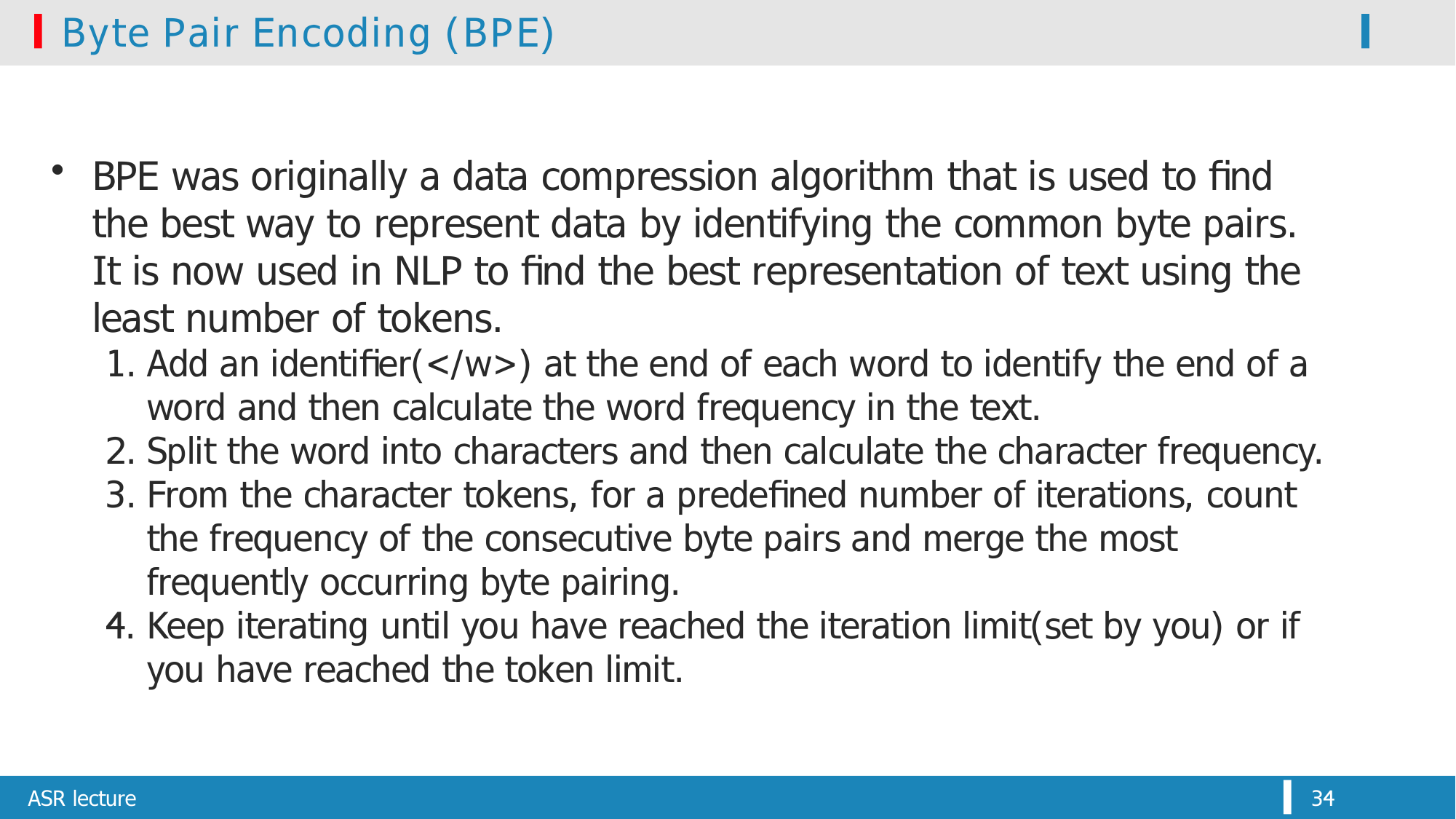

# Byte Pair Encoding (BPE)
BPE was originally a data compression algorithm that is used to find the best way to represent data by identifying the common byte pairs. It is now used in NLP to find the best representation of text using the least number of tokens.
Add an identifier(</w>) at the end of each word to identify the end of a word and then calculate the word frequency in the text.
Split the word into characters and then calculate the character frequency.
From the character tokens, for a predefined number of iterations, count the frequency of the consecutive byte pairs and merge the most frequently occurring byte pairing.
Keep iterating until you have reached the iteration limit(set by you) or if you have reached the token limit.

ASR lecture
34